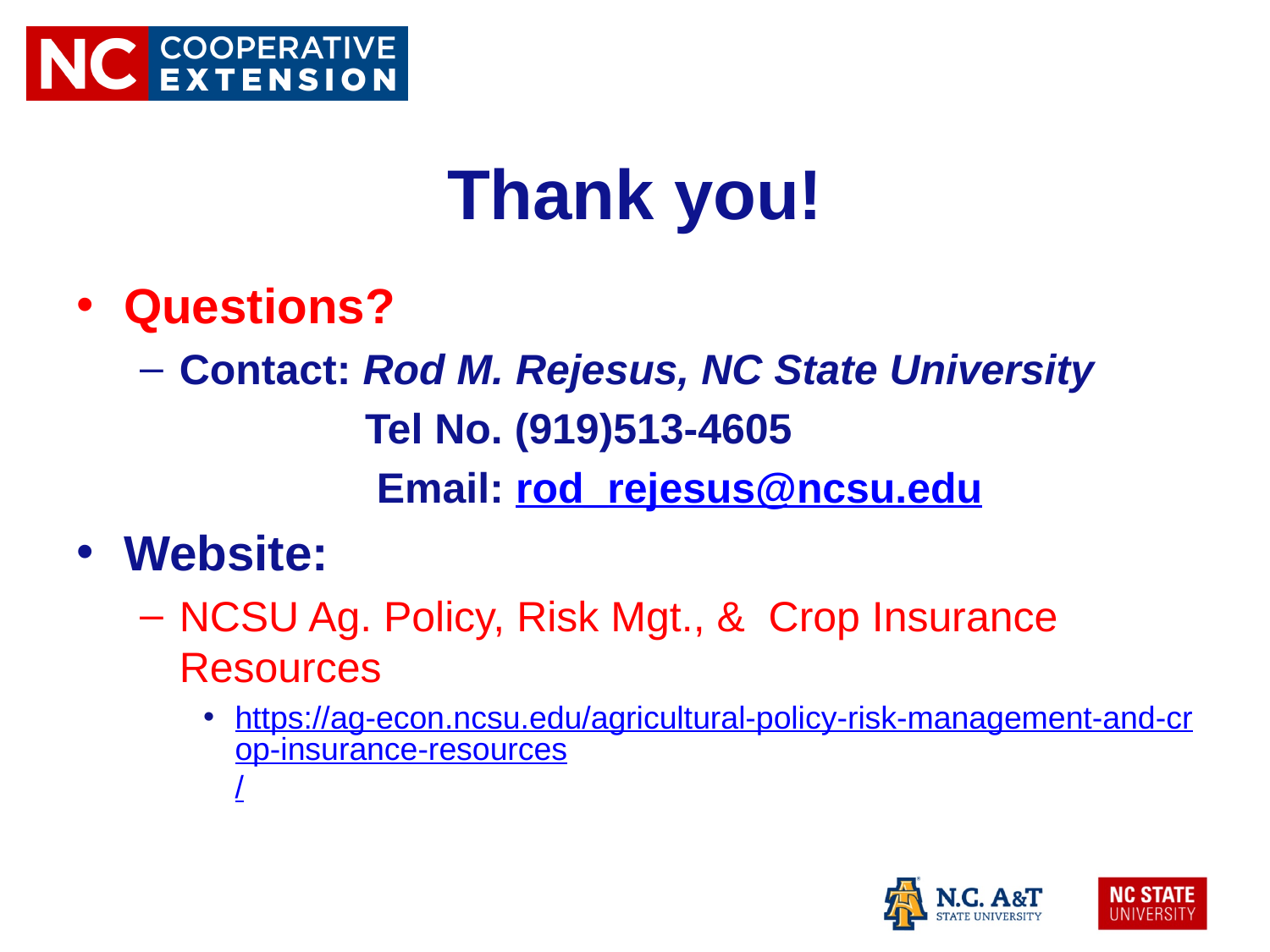

# Thank you!
Questions?
Contact: Rod M. Rejesus, NC State University
                   Tel No. (919)513-4605
                    Email: rod_rejesus@ncsu.edu
Website:
NCSU Ag. Policy, Risk Mgt., &  Crop Insurance Resources
https://ag-econ.ncsu.edu/agricultural-policy-risk-management-and-crop-insurance-resources/